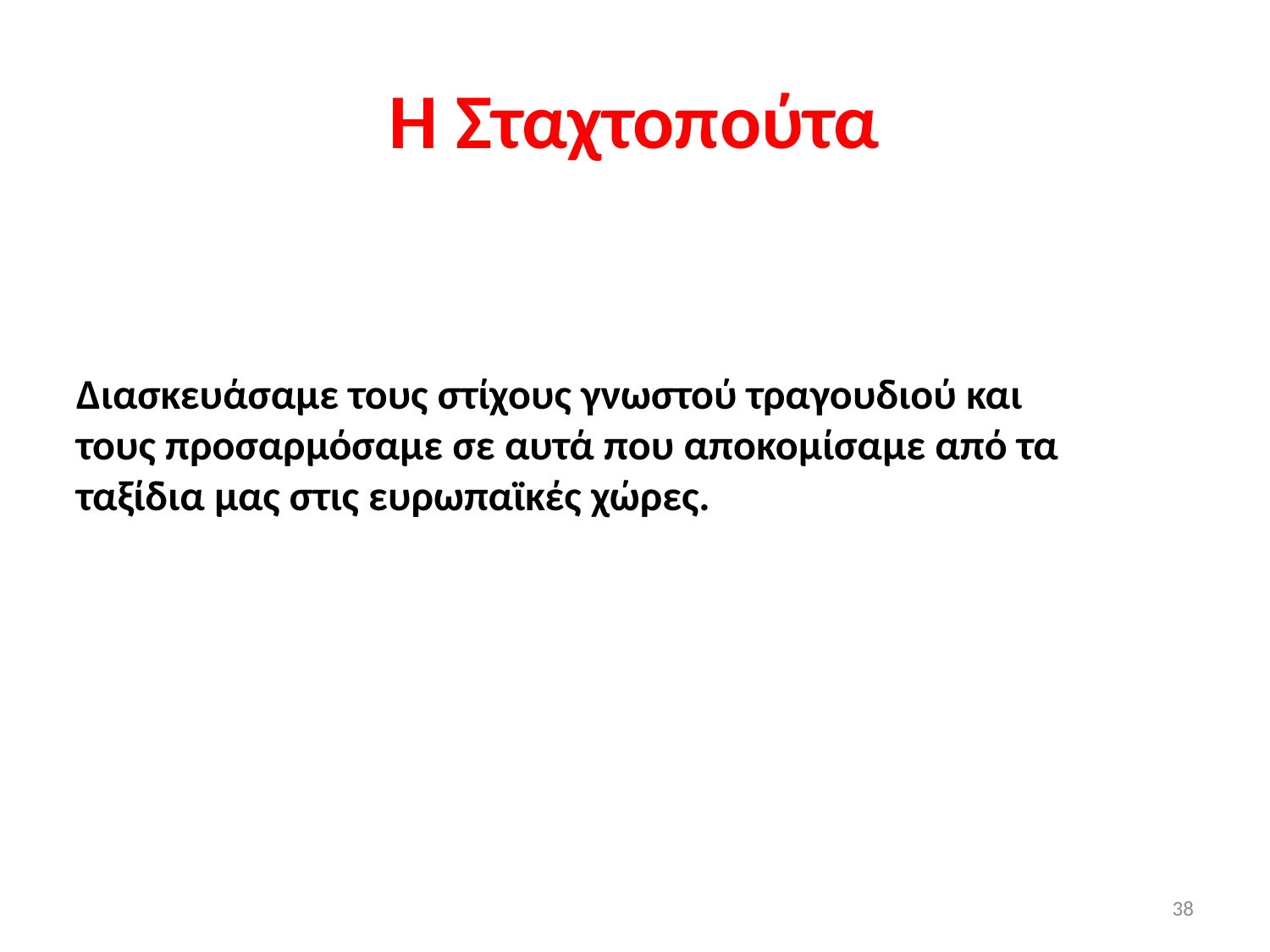

# Η Σταχτοπούτα
Διασκευάσαμε τους στίχους γνωστού τραγουδιού και τους προσαρμόσαμε σε αυτά που αποκομίσαμε από τα ταξίδια μας στις ευρωπαϊκές χώρες.
38